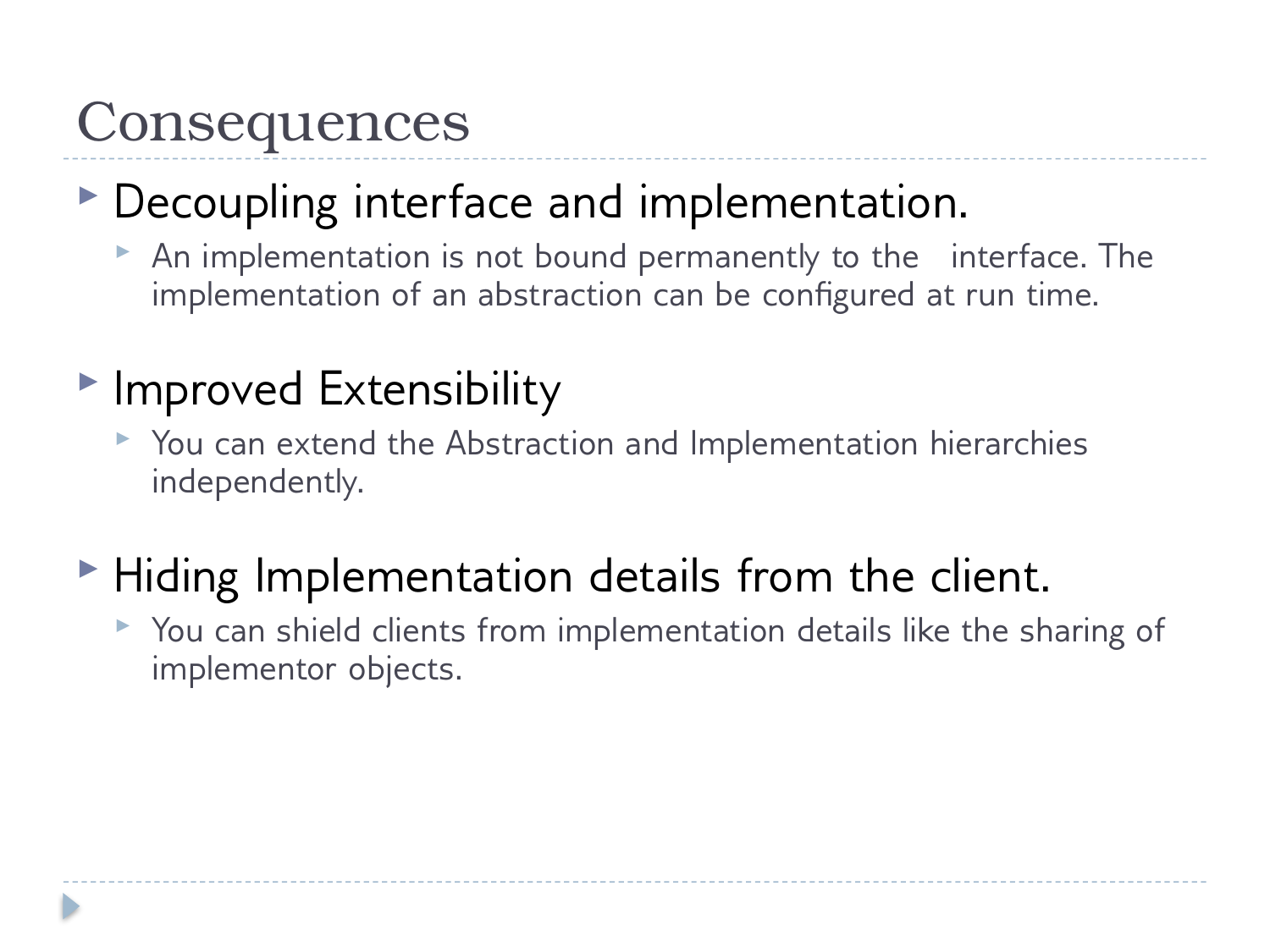

# Consequences
Decoupling interface and implementation.
An implementation is not bound permanently to the   interface. The implementation of an abstraction can be configured at run time.
Improved Extensibility
You can extend the Abstraction and Implementation hierarchies independently.
Hiding Implementation details from the client.
You can shield clients from implementation details like the sharing of implementor objects.